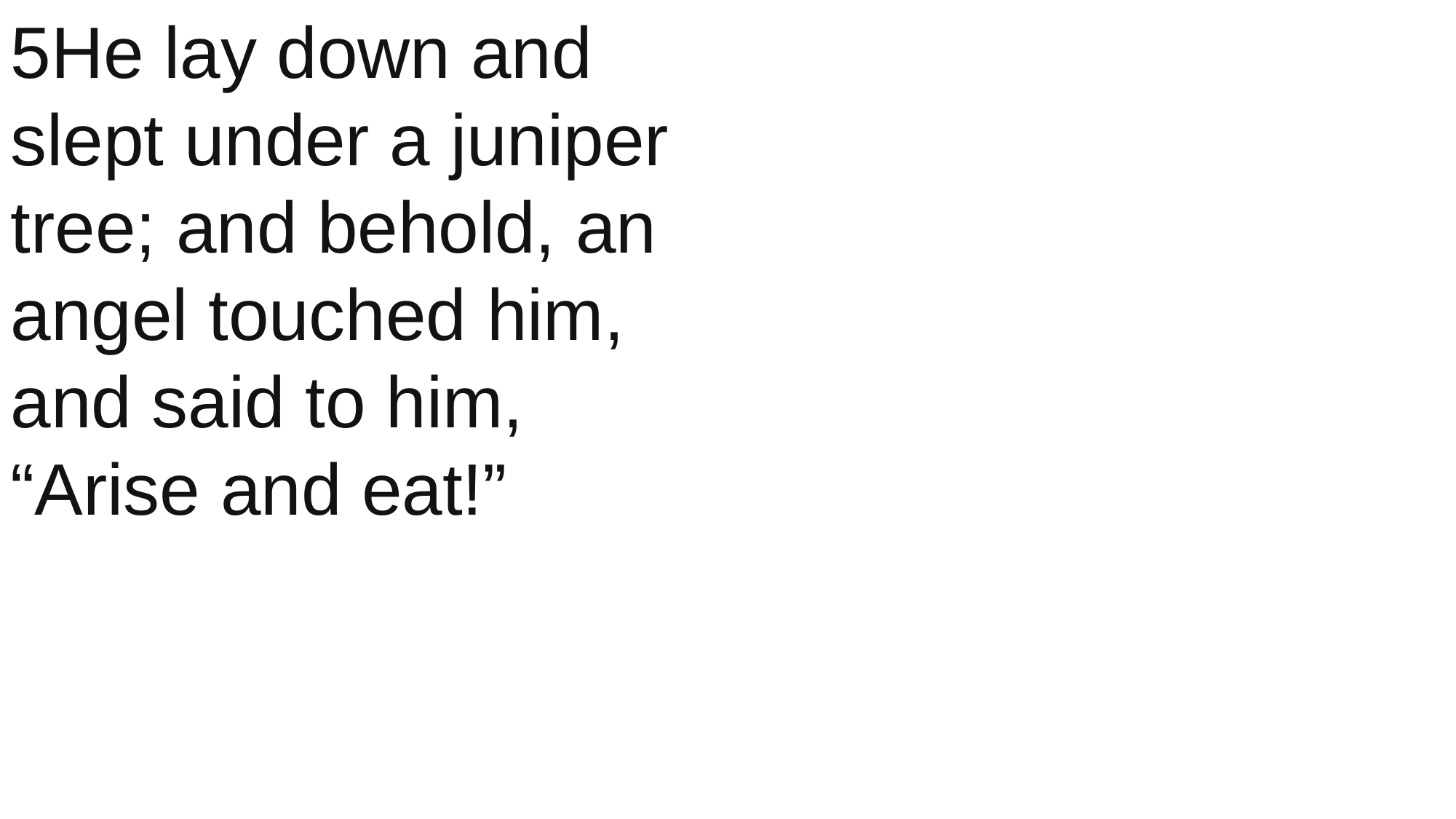

5He lay down and slept under a juniper tree; and behold, an angel touched him, and said to him, “Arise and eat!”